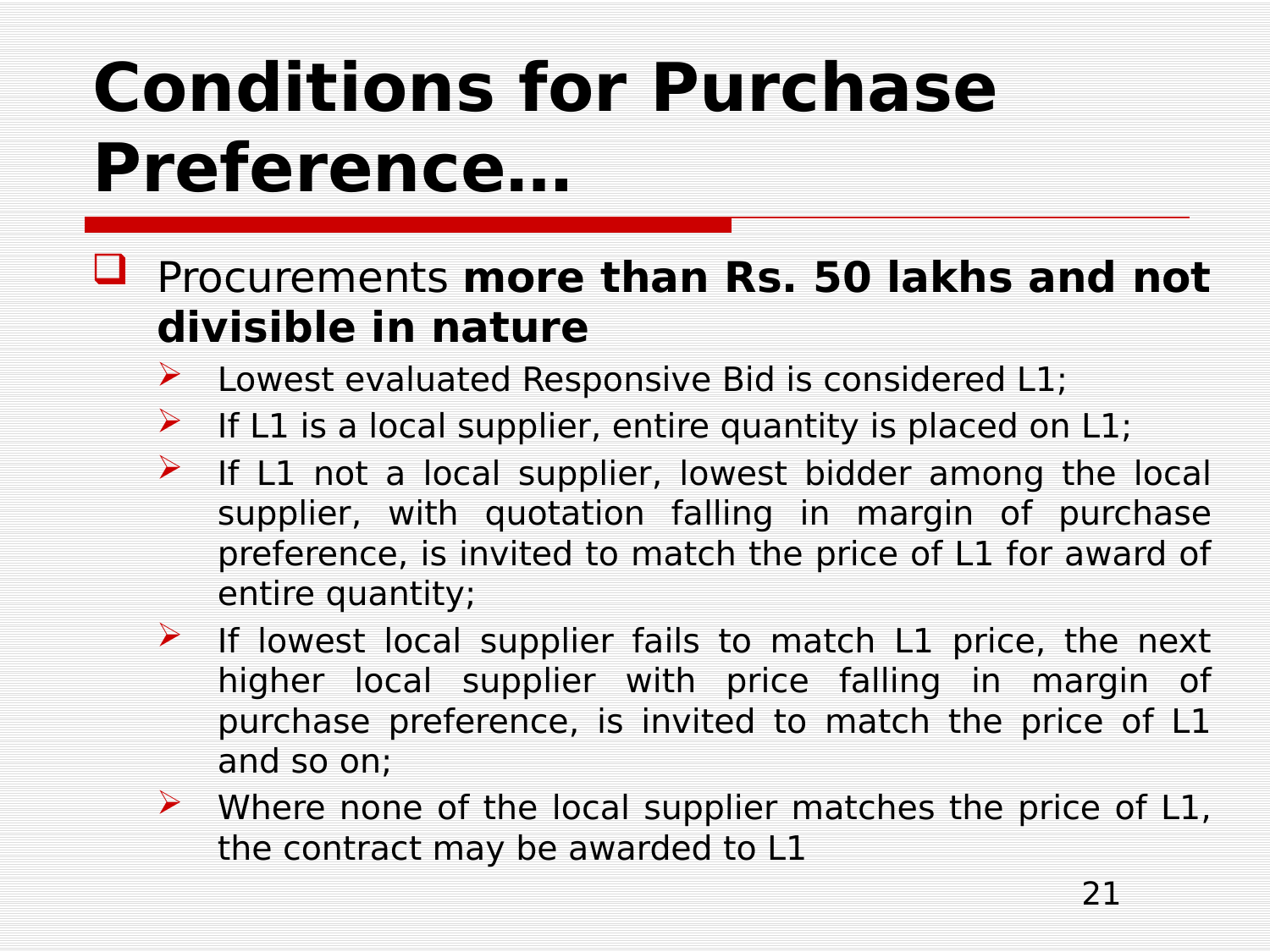

# Conditions for Purchase Preference…
Procurements more than Rs. 50 lakhs and not divisible in nature
Lowest evaluated Responsive Bid is considered L1;
If L1 is a local supplier, entire quantity is placed on L1;
If L1 not a local supplier, lowest bidder among the local supplier, with quotation falling in margin of purchase preference, is invited to match the price of L1 for award of entire quantity;
If lowest local supplier fails to match L1 price, the next higher local supplier with price falling in margin of purchase preference, is invited to match the price of L1 and so on;
Where none of the local supplier matches the price of L1, the contract may be awarded to L1